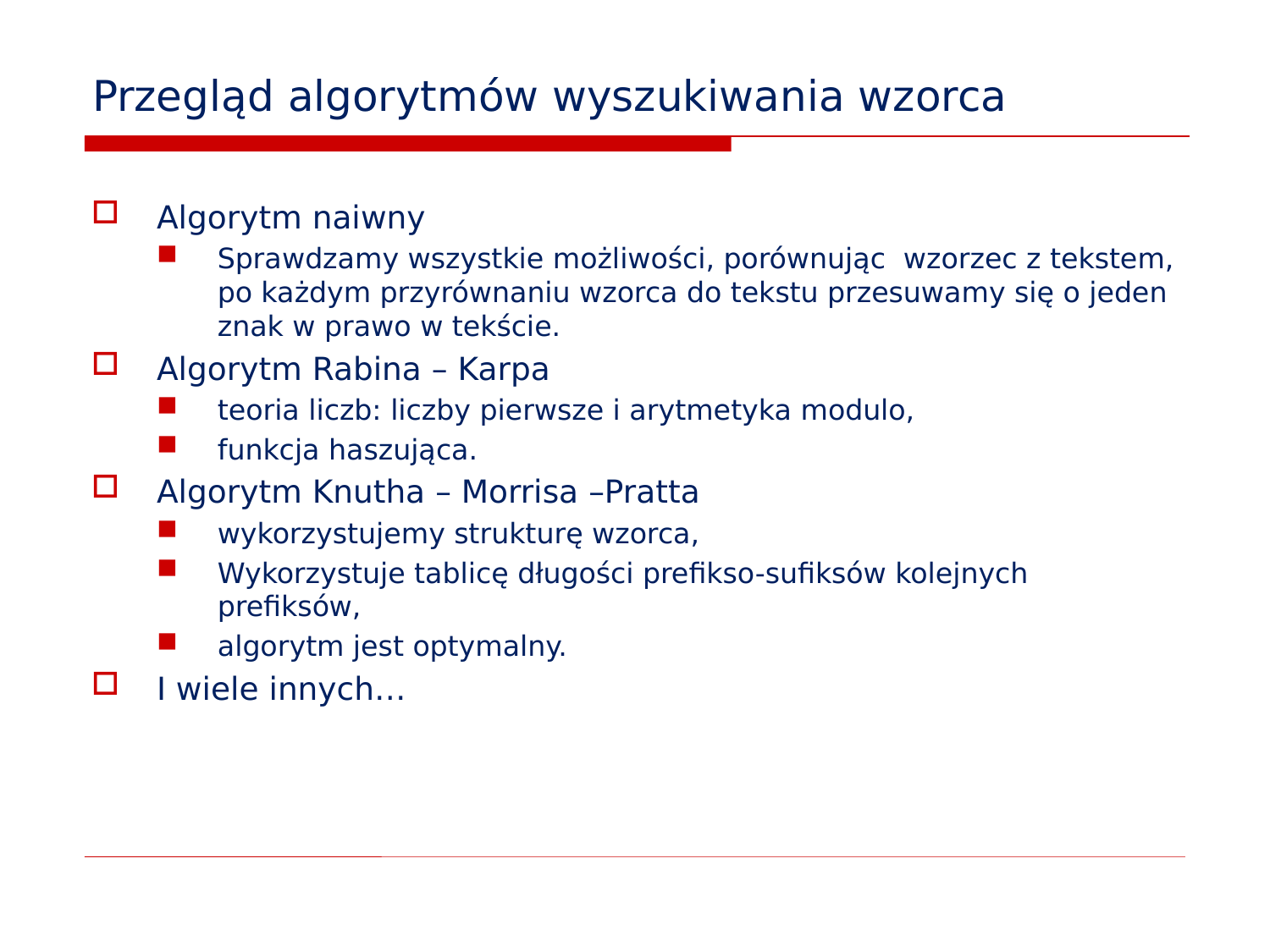

# Przegląd algorytmów wyszukiwania wzorca

Algorytm naiwny
Sprawdzamy wszystkie możliwości, porównując  wzorzec z tekstem, po każdym przyrównaniu wzorca do tekstu przesuwamy się o jeden znak w prawo w tekście.
Algorytm Rabina – Karpa
teoria liczb: liczby pierwsze i arytmetyka modulo,
funkcja haszująca.
Algorytm Knutha – Morrisa –Pratta
wykorzystujemy strukturę wzorca,
Wykorzystuje tablicę długości prefikso-sufiksów kolejnych prefiksów,
algorytm jest optymalny.
I wiele innych…